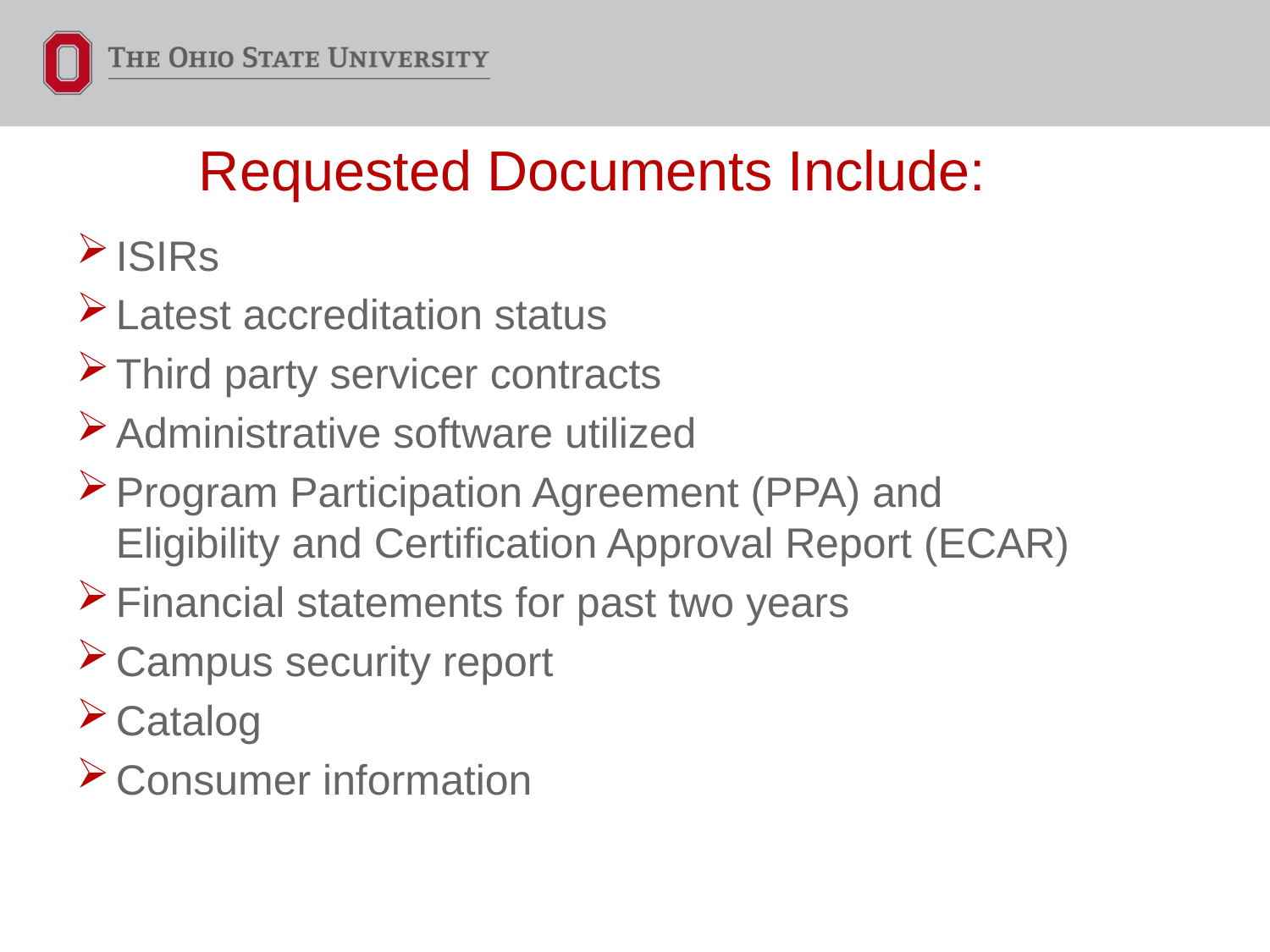

# Requested Documents Include:
ISIRs
Latest accreditation status
Third party servicer contracts
Administrative software utilized
Program Participation Agreement (PPA) and Eligibility and Certification Approval Report (ECAR)
Financial statements for past two years
Campus security report
Catalog
Consumer information